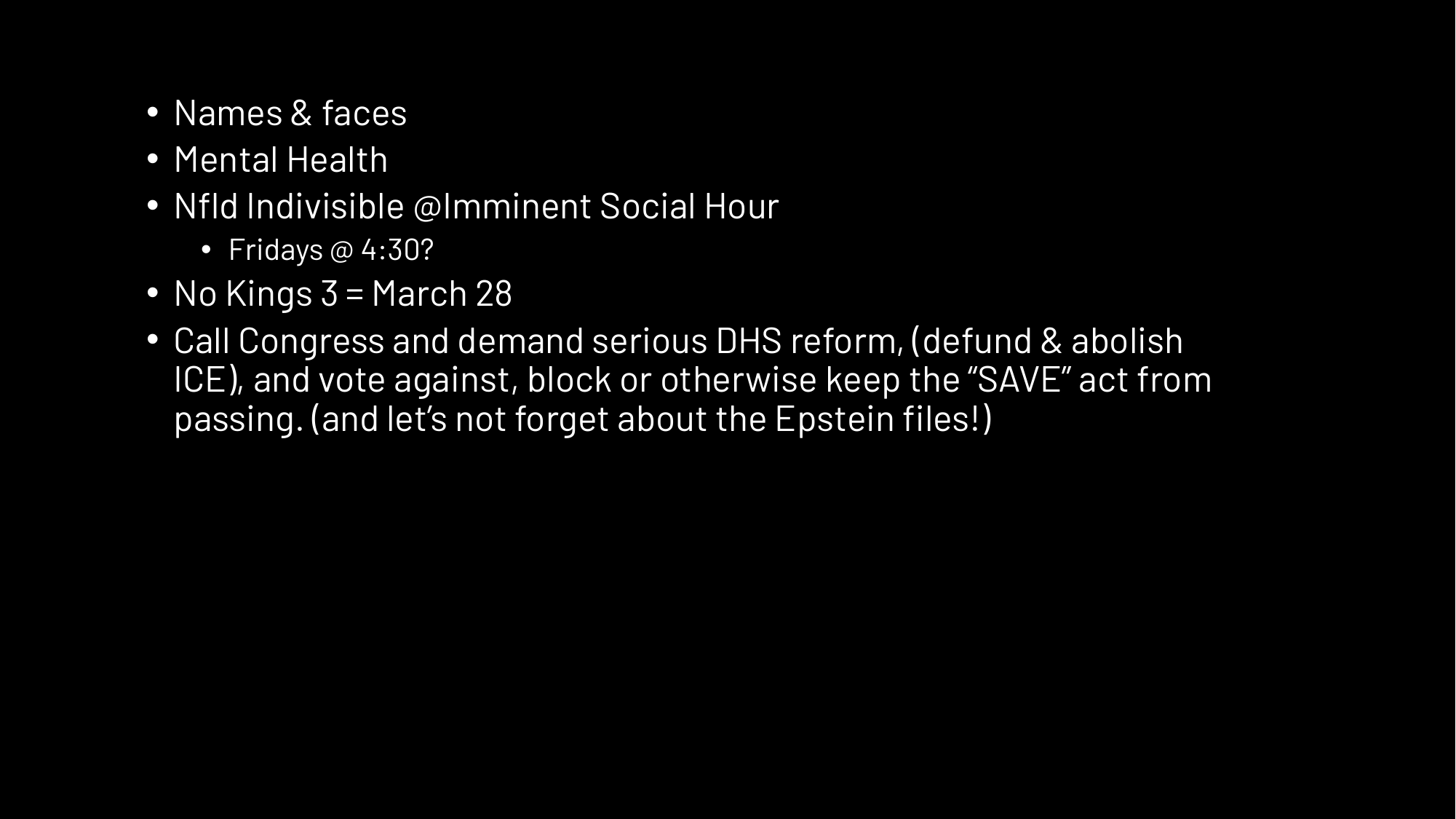

Names & faces
Mental Health
Nfld Indivisible @Imminent Social Hour
Fridays @ 4:30?
No Kings 3 = March 28
Call Congress and demand serious DHS reform, (defund & abolish ICE), and vote against, block or otherwise keep the “SAVE” act from passing. (and let’s not forget about the Epstein files!)